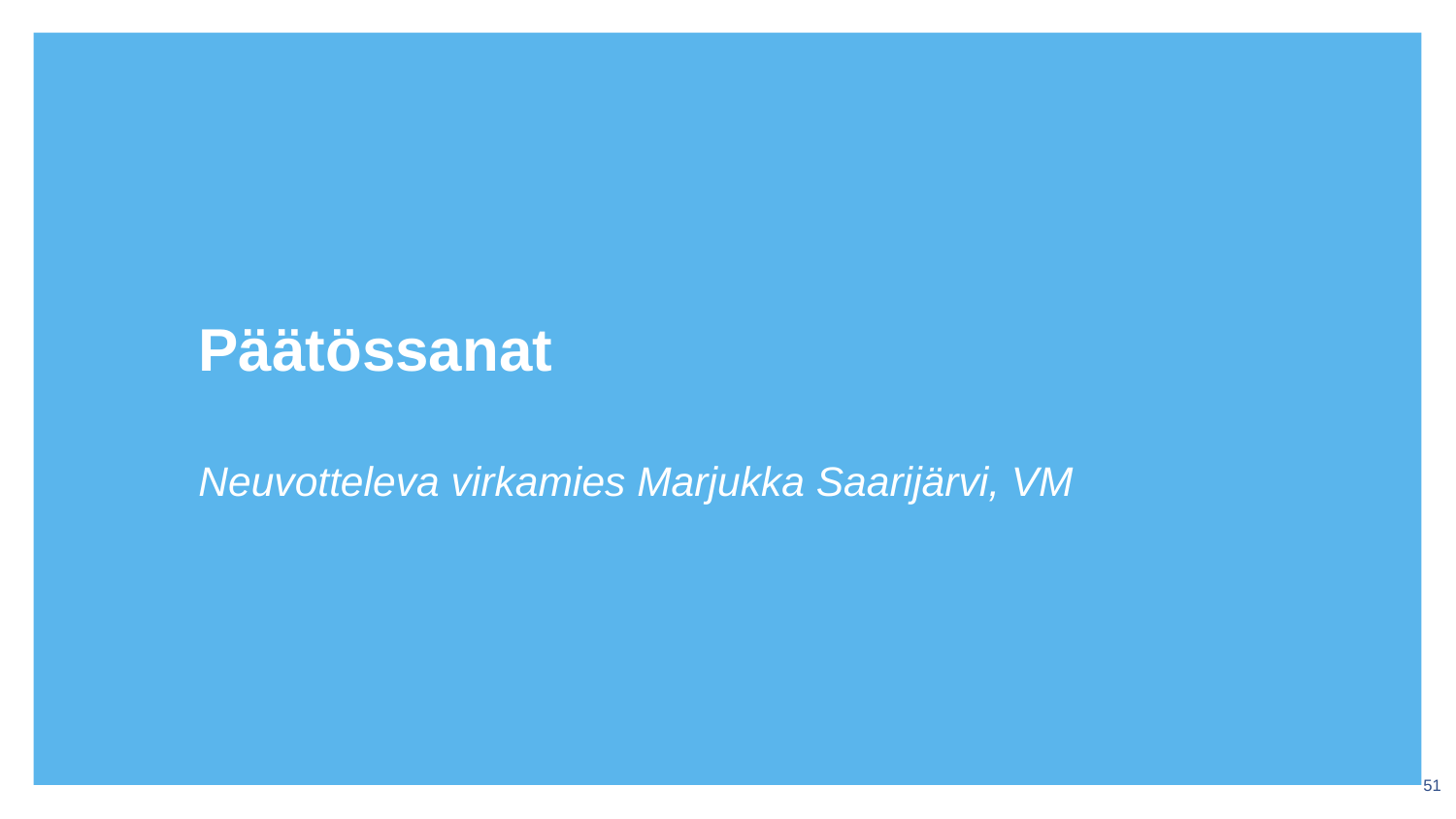

# Päätössanat Neuvotteleva virkamies Marjukka Saarijärvi, VM
51